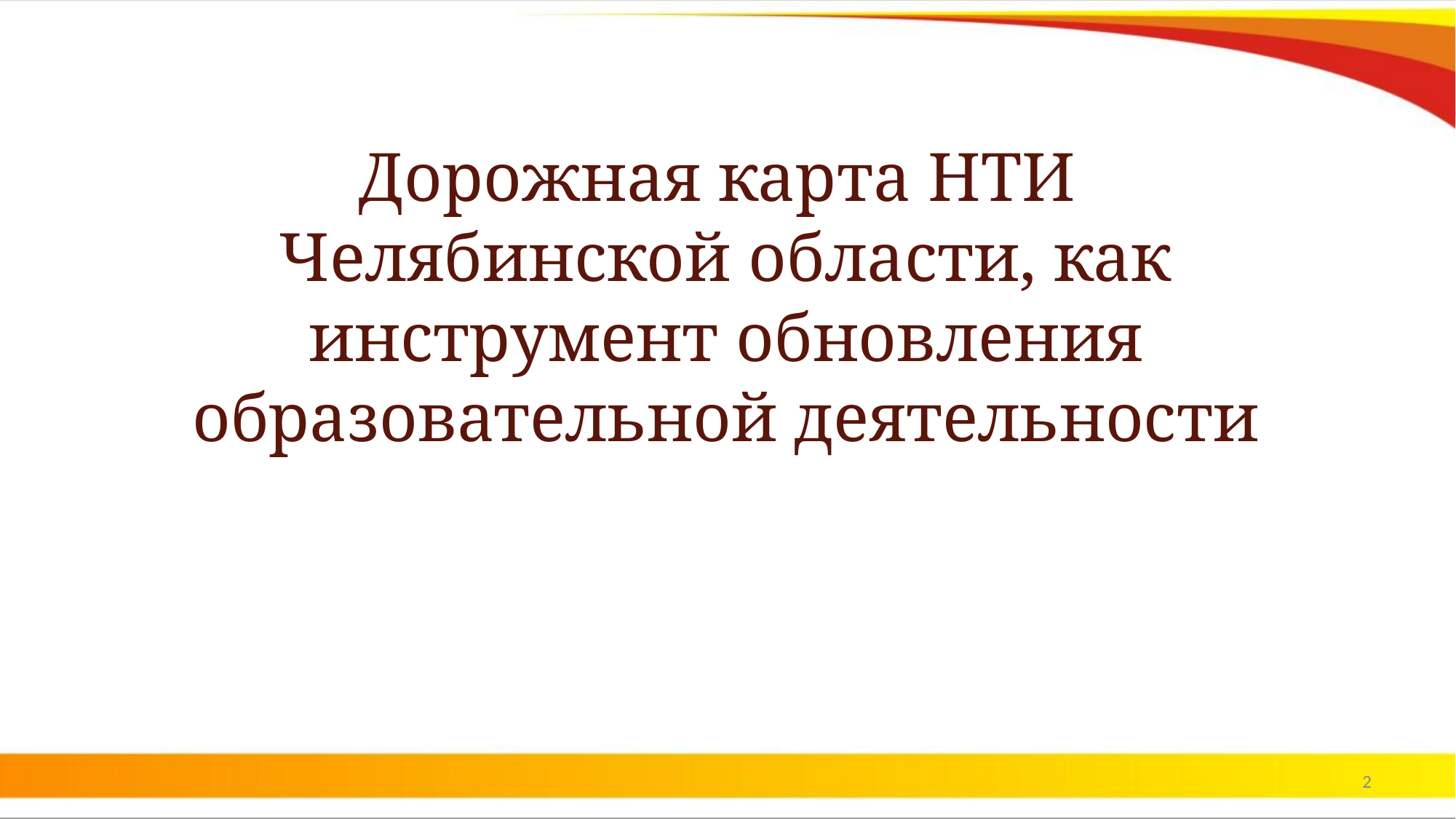

# Дорожная карта НТИ Челябинской области, как инструмент обновления образовательной деятельности

2